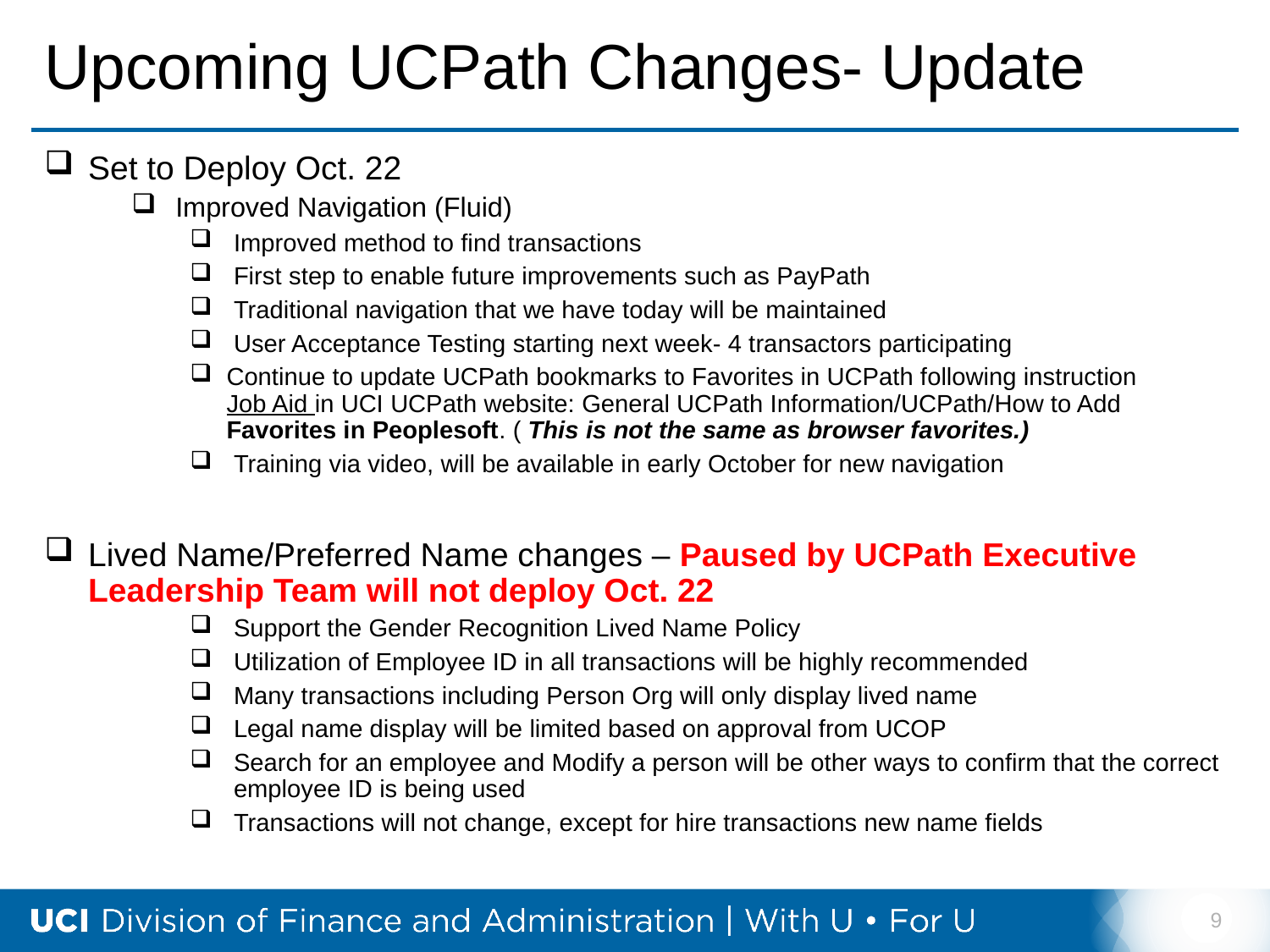

# Upcoming UCPath Changes- Update
Set to Deploy Oct. 22
Improved Navigation (Fluid)
Improved method to find transactions
First step to enable future improvements such as PayPath
Traditional navigation that we have today will be maintained
User Acceptance Testing starting next week- 4 transactors participating
Continue to update UCPath bookmarks to Favorites in UCPath following instruction Job Aid in UCI UCPath website: General UCPath Information/UCPath/How to Add Favorites in Peoplesoft. ( This is not the same as browser favorites.)
Training via video, will be available in early October for new navigation

Lived Name/Preferred Name changes – Paused by UCPath Executive Leadership Team will not deploy Oct. 22
Support the Gender Recognition Lived Name Policy
Utilization of Employee ID in all transactions will be highly recommended
Many transactions including Person Org will only display lived name
Legal name display will be limited based on approval from UCOP
Search for an employee and Modify a person will be other ways to confirm that the correct employee ID is being used
Transactions will not change, except for hire transactions new name fields

9